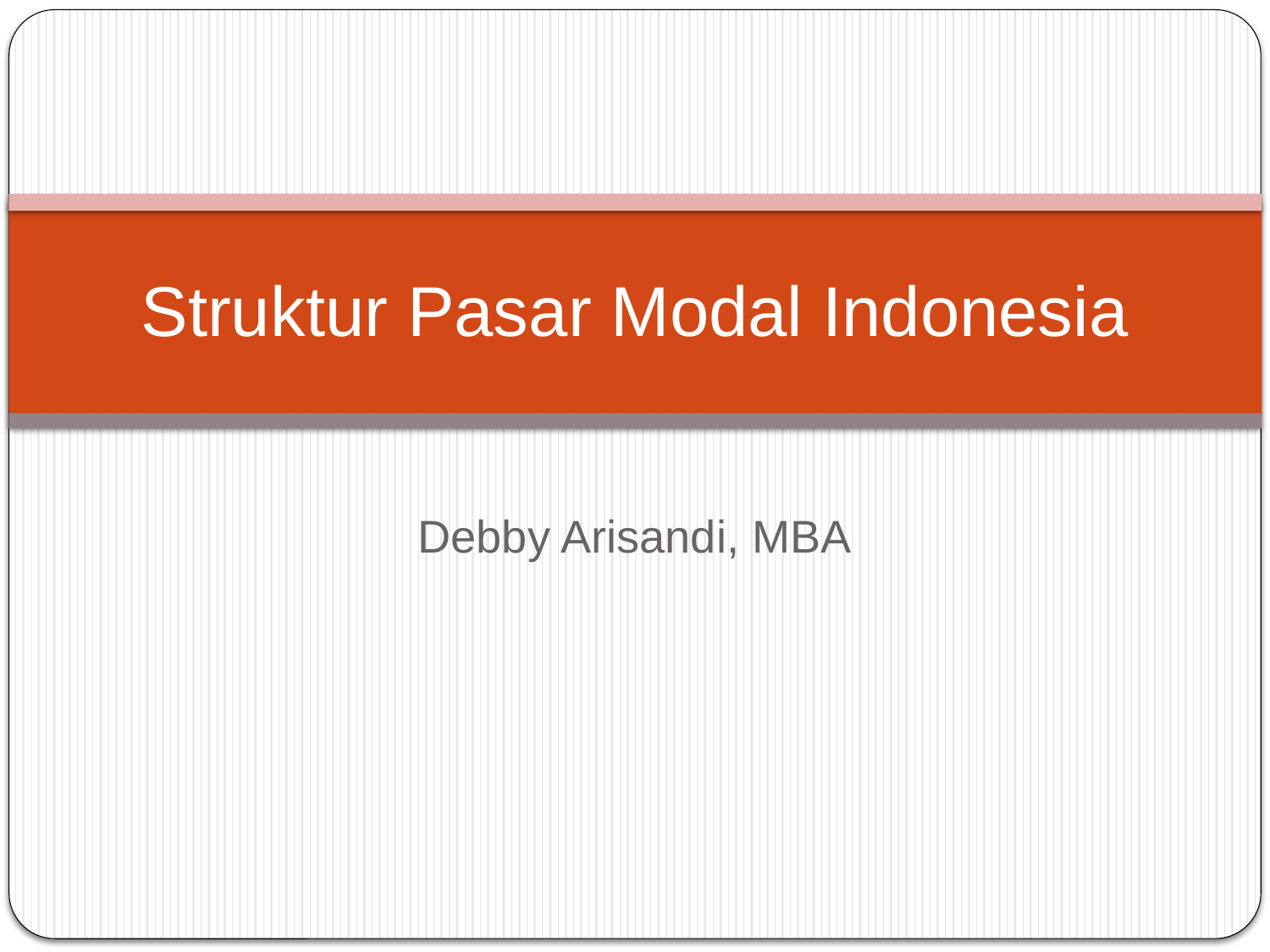

# Struktur Pasar Modal Indonesia
Debby Arisandi, MBA